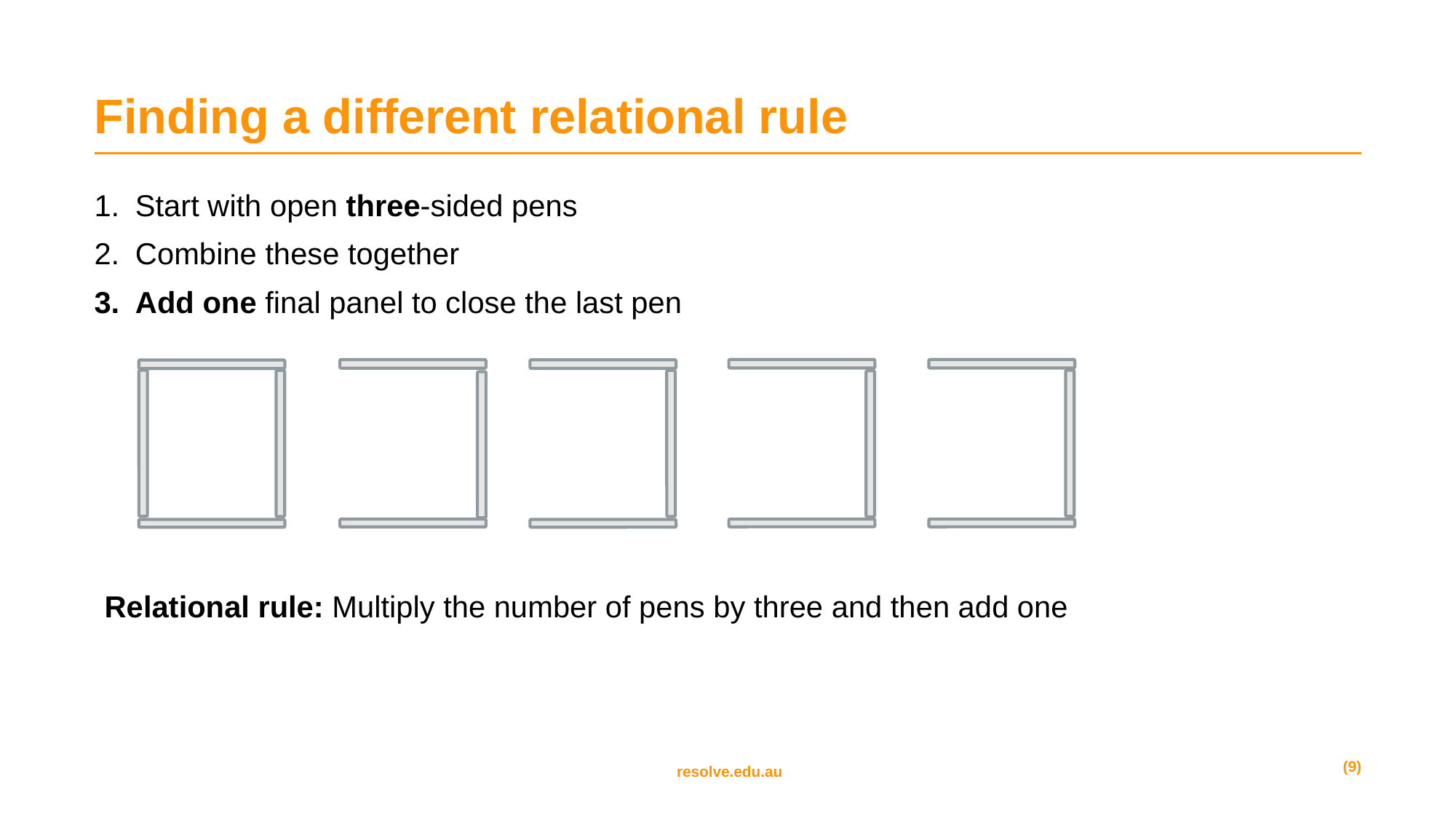

# Finding a different relational rule
Start with open three-sided pens
Combine these together
Add one final panel to close the last pen

Relational rule: Multiply the number of pens by three and then add one

(9)
resolve.edu.au